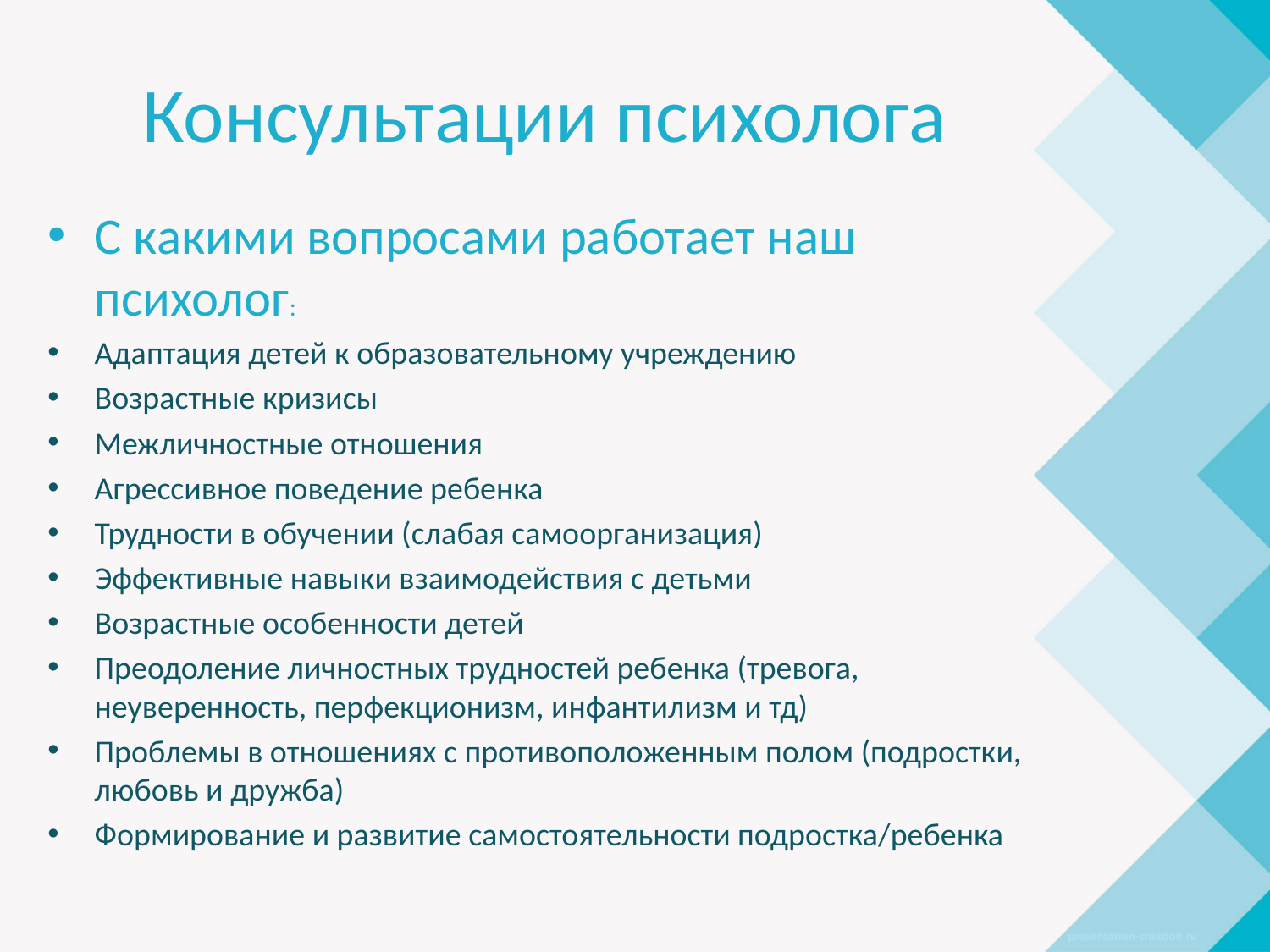

# Консультации психолога
С какими вопросами работает наш психолог:
Адаптация детей к образовательному учреждению
Возрастные кризисы
Межличностные отношения
Агрессивное поведение ребенка
Трудности в обучении (слабая самоорганизация)
Эффективные навыки взаимодействия с детьми
Возрастные особенности детей
Преодоление личностных трудностей ребенка (тревога, неуверенность, перфекционизм, инфантилизм и тд)
Проблемы в отношениях с противоположенным полом (подростки, любовь и дружба)
Формирование и развитие самостоятельности подростка/ребенка